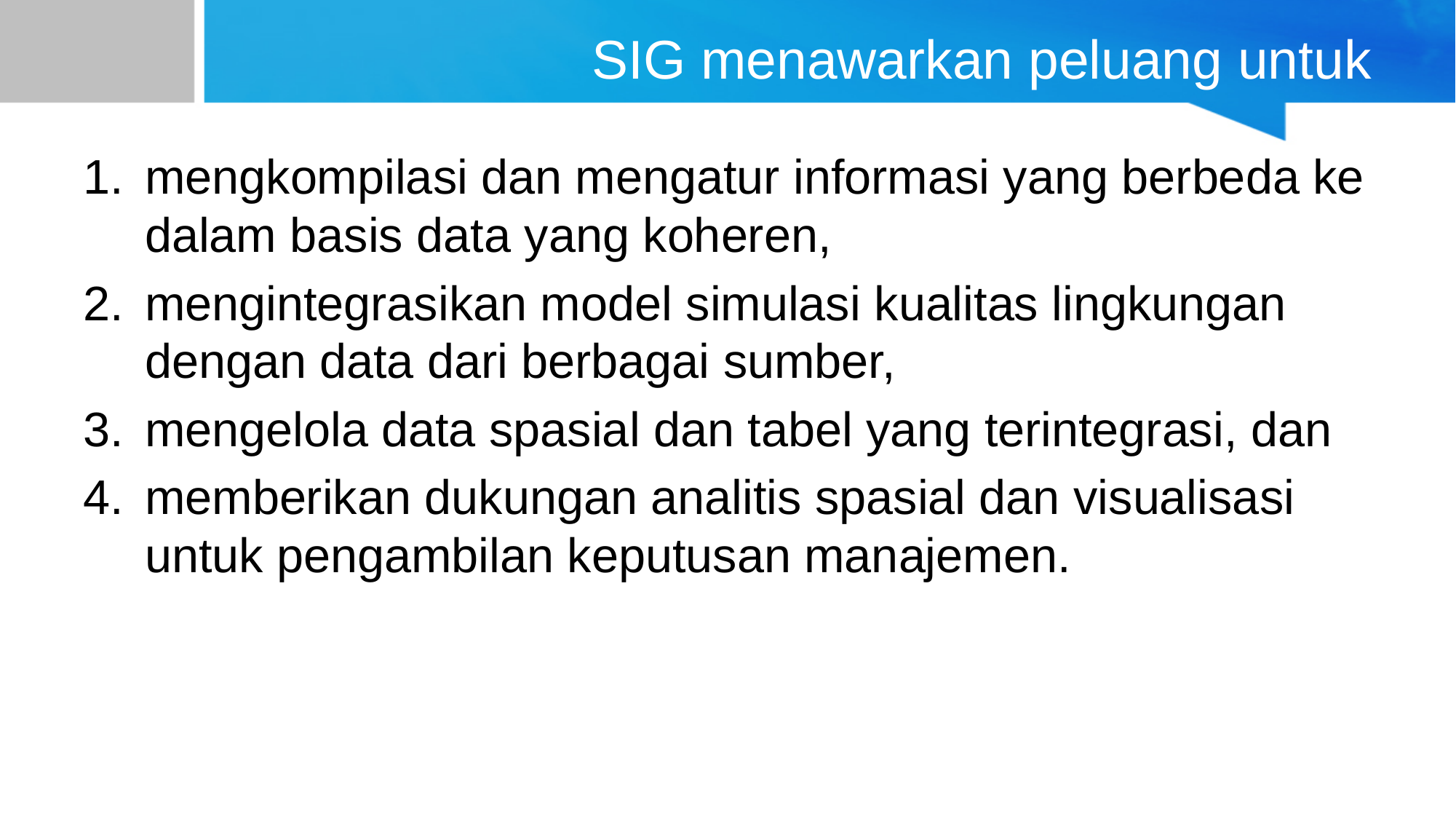

# SIG menawarkan peluang untuk
mengkompilasi dan mengatur informasi yang berbeda ke dalam basis data yang koheren,
mengintegrasikan model simulasi kualitas lingkungan dengan data dari berbagai sumber,
mengelola data spasial dan tabel yang terintegrasi, dan
memberikan dukungan analitis spasial dan visualisasi untuk pengambilan keputusan manajemen.